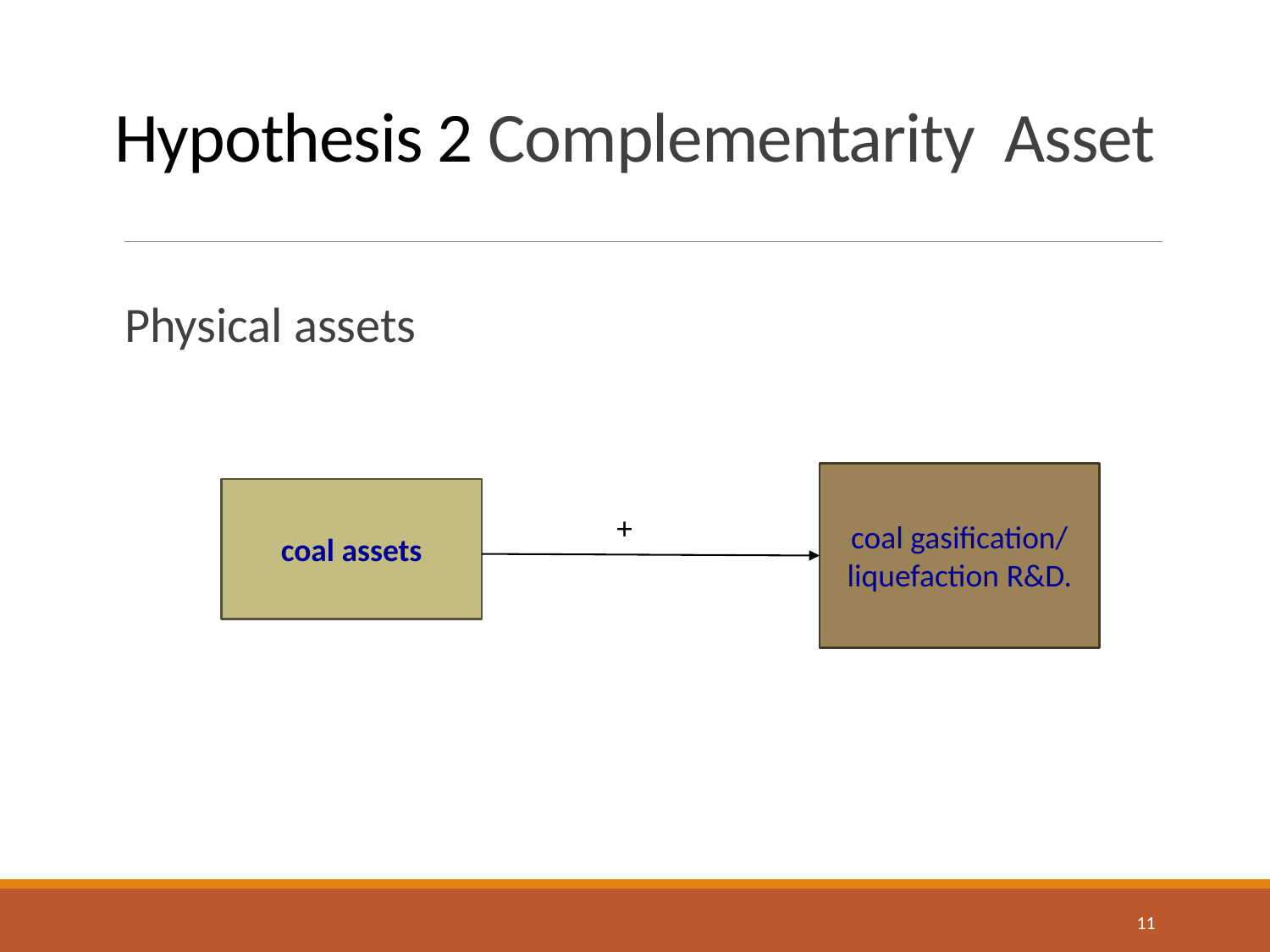

# Hypothesis 2 Complementarity  Asset
Physical assets
coal gasification/ liquefaction R&D.
coal assets
+
11